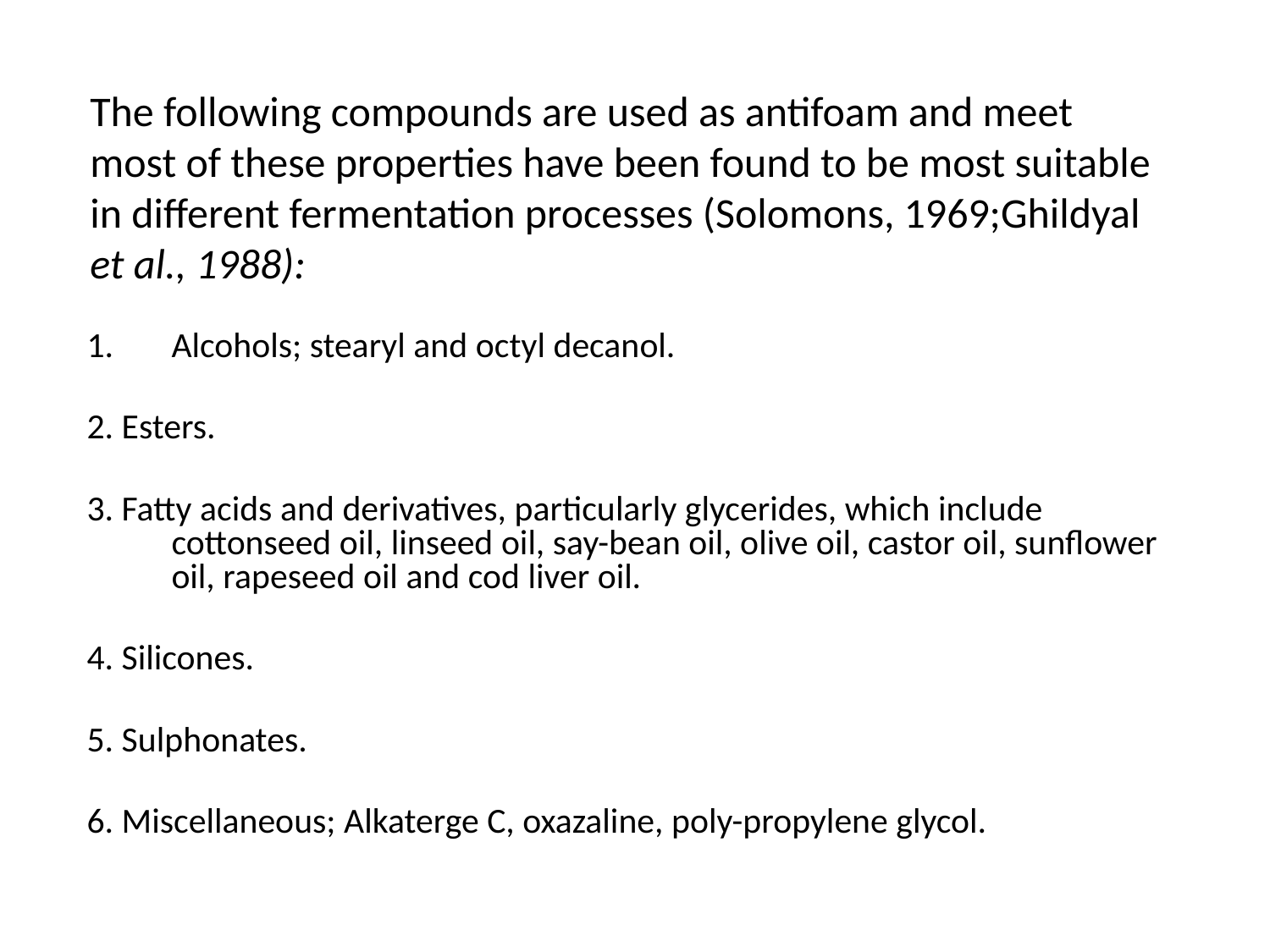

# The following compounds are used as antifoam and meet most of these properties have been found to be most suitable in different fermentation processes (Solomons, 1969;Ghildyal et al., 1988):
Alcohols; stearyl and octyl decanol.

2. Esters.

3. Fatty acids and derivatives, particularly glycerides, which include cottonseed oil, linseed oil, say-bean oil, olive oil, castor oil, sunflower oil, rapeseed oil and cod liver oil.

4. Silicones.

5. Sulphonates.

6. Miscellaneous; Alkaterge C, oxazaline, poly-propylene glycol.